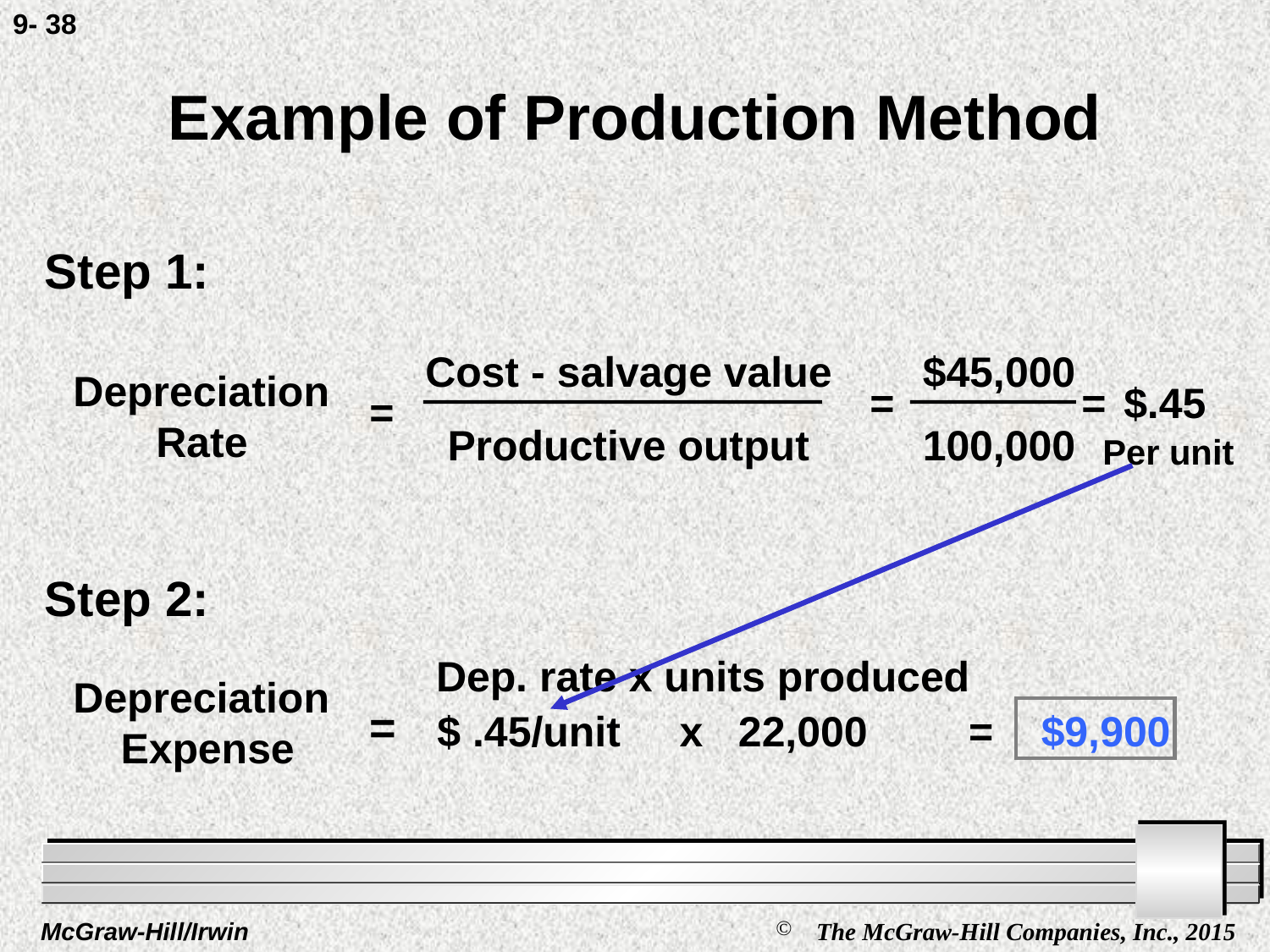

9- 38
# Example of Production Method
Step 1:
Cost - salvage value
$45,000
Depreciation
       Rate

=
=
$.45
=

 Productive output
100,000
Per unit

Step 2:
  Dep. rate x units produced
Depreciation
    Expense
=

 $ .45/unit	x   22,000	   =    $9,900